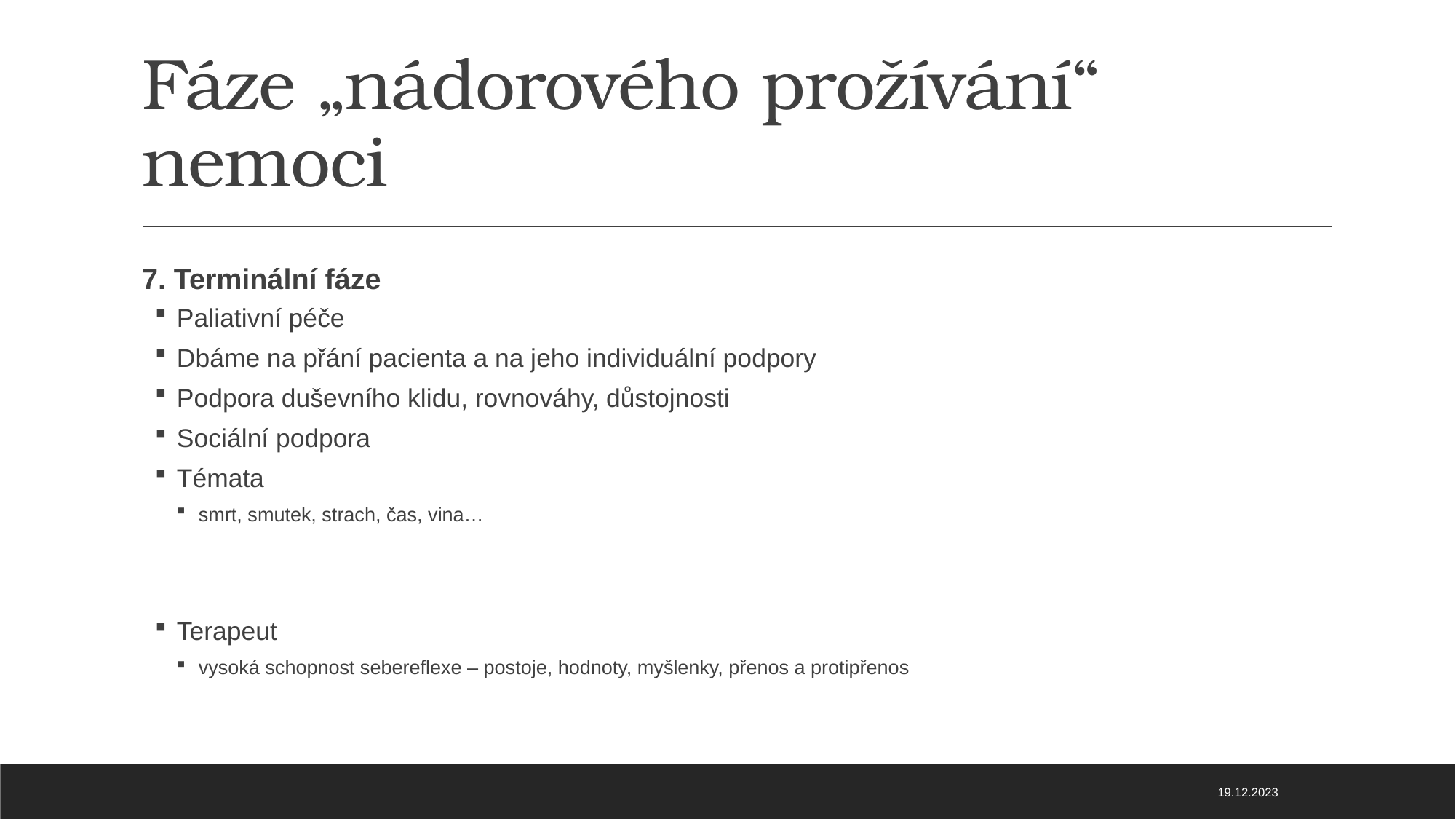

# Fáze „nádorového prožívání“ nemoci
7. Terminální fáze
Paliativní péče
Dbáme na přání pacienta a na jeho individuální podpory
Podpora duševního klidu, rovnováhy, důstojnosti
Sociální podpora
Témata
smrt, smutek, strach, čas, vina…

Terapeut
vysoká schopnost sebereflexe – postoje, hodnoty, myšlenky, přenos a protipřenos

19.12.2023